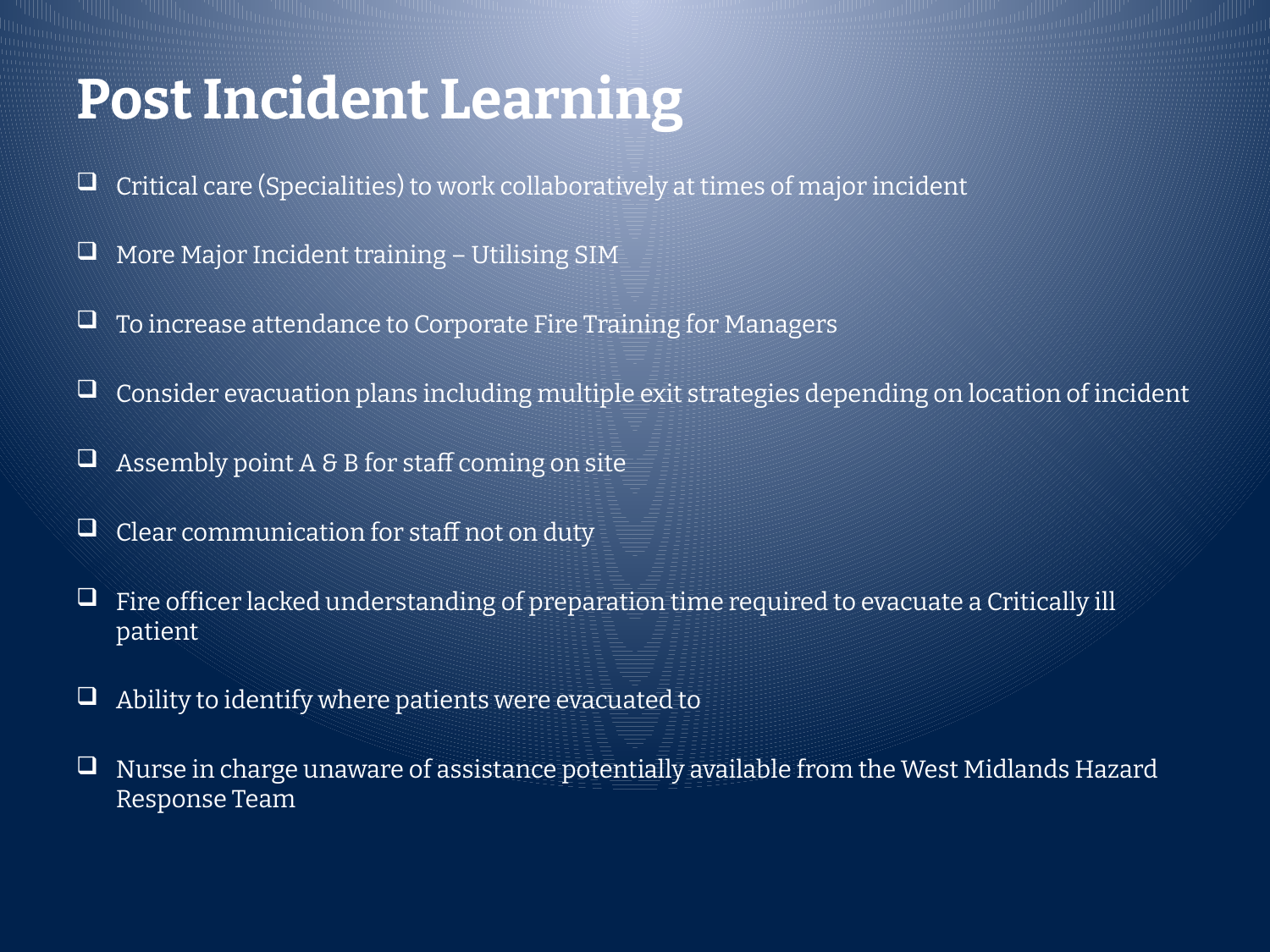

Post Incident Learning

Critical care (Specialities) to work collaboratively at times of major incident

More Major Incident training – Utilising SIM

To increase attendance to Corporate Fire Training for Managers

Consider evacuation plans including multiple exit strategies depending on location of incident

Assembly point A & B for staff coming on site

Clear communication for staff not on duty

Fire officer lacked understanding of preparation time required to evacuate a Critically ill patient

Ability to identify where patients were evacuated to

Nurse in charge unaware of assistance potentially available from the West Midlands Hazard Response Team